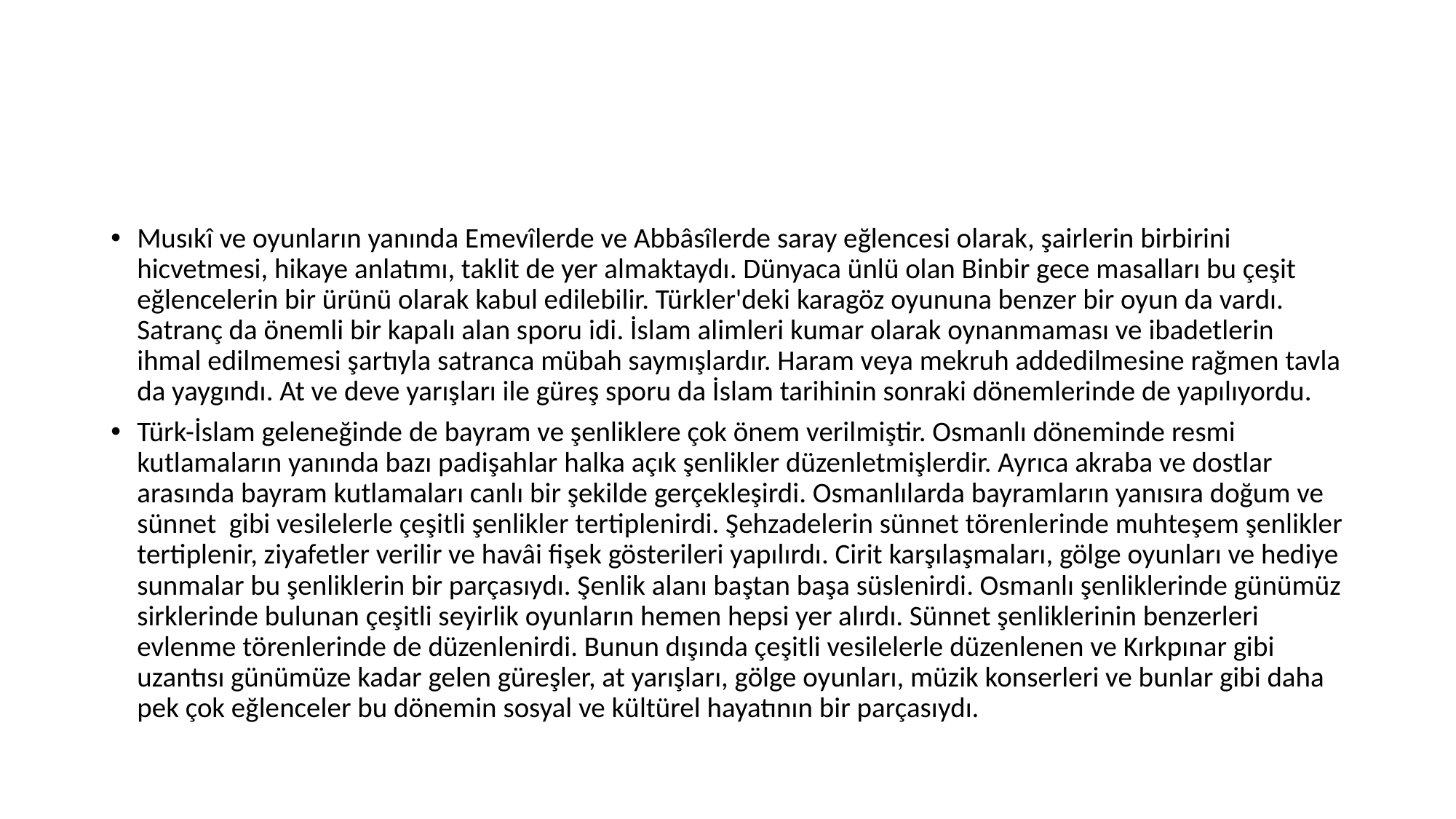

#
Musıkî ve oyunların yanında Emevîlerde ve Abbâsîlerde saray eğlencesi olarak, şairlerin birbirini hicvetmesi, hikaye anlatımı, taklit de yer almaktaydı. Dünyaca ünlü olan Binbir gece masalları bu çeşit eğlencelerin bir ürünü olarak kabul edilebilir. Türkler'deki karagöz oyununa benzer bir oyun da vardı. Satranç da önemli bir kapalı alan sporu idi. İslam alimleri kumar olarak oynanmaması ve ibadetlerin ihmal edilmemesi şartıyla satranca mübah saymışlardır. Haram veya mekruh addedilmesine rağmen tavla da yaygındı. At ve deve yarışları ile güreş sporu da İslam tarihinin sonraki dönemlerinde de yapılıyordu.
Türk-İslam geleneğinde de bayram ve şenliklere çok önem verilmiştir. Osmanlı döneminde resmi kutlamaların yanında bazı padişahlar halka açık şenlikler düzenletmişlerdir. Ayrıca akraba ve dostlar arasında bayram kutlamaları canlı bir şekilde gerçekleşirdi. Osmanlılarda bayramların yanısıra doğum ve sünnet  gibi vesilelerle çeşitli şenlikler tertiplenirdi. Şehzadelerin sünnet törenlerinde muhteşem şenlikler tertiplenir, ziyafetler verilir ve havâi fişek gösterileri yapılırdı. Cirit karşılaşmaları, gölge oyunları ve hediye sunmalar bu şenliklerin bir parçasıydı. Şenlik alanı baştan başa süslenirdi. Osmanlı şenliklerinde günümüz sirklerinde bulunan çeşitli seyirlik oyunların hemen hepsi yer alırdı. Sünnet şenliklerinin benzerleri evlenme törenlerinde de düzenlenirdi. Bunun dışında çeşitli vesilelerle düzenlenen ve Kırkpınar gibi uzantısı günümüze kadar gelen güreşler, at yarışları, gölge oyunları, müzik konserleri ve bunlar gibi daha pek çok eğlenceler bu dönemin sosyal ve kültürel hayatının bir parçasıydı.